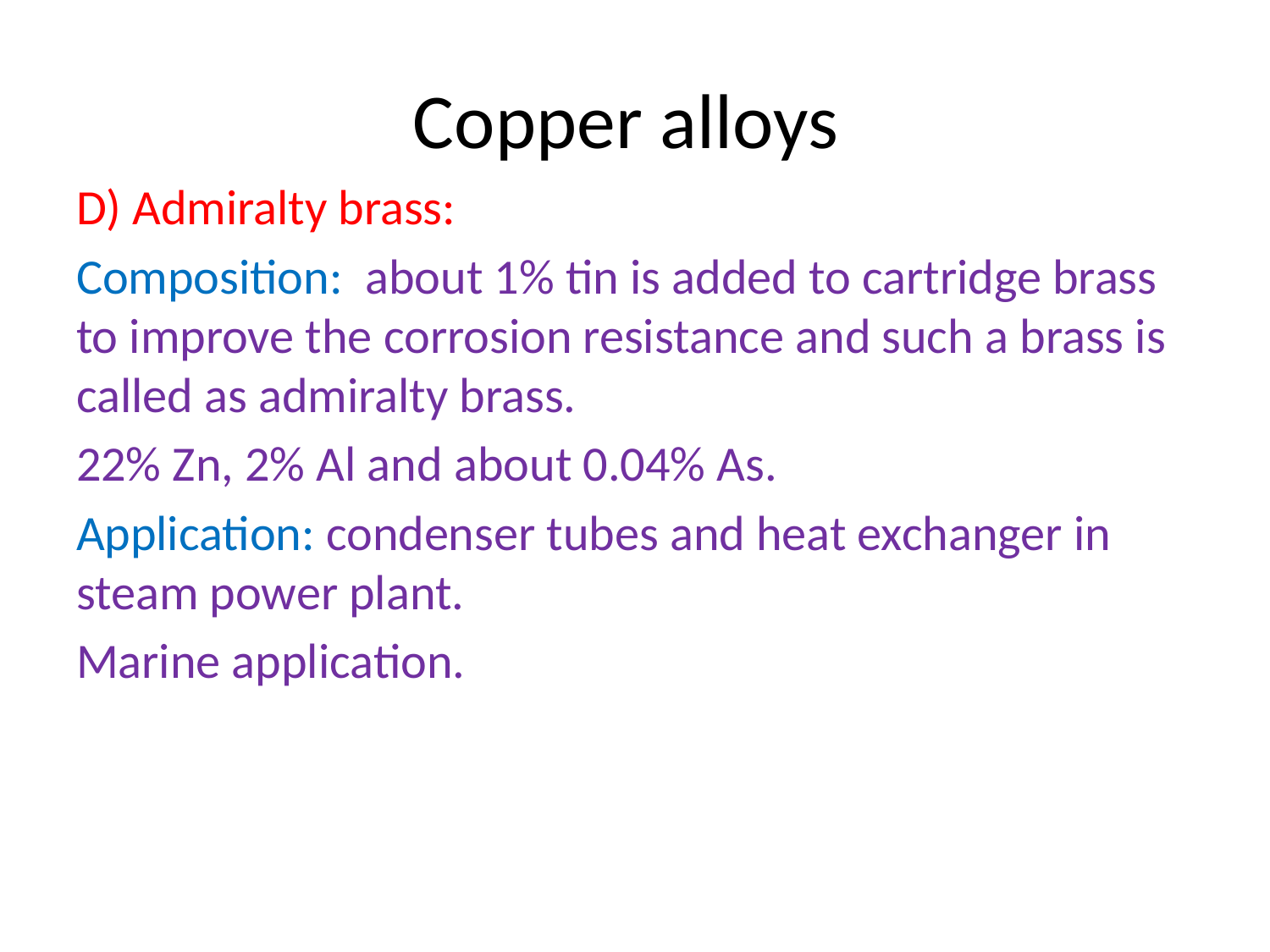

# Copper alloys
D) Admiralty brass:
Composition:  about 1% tin is added to cartridge brass to improve the corrosion resistance and such a brass is called as admiralty brass.
22% Zn, 2% Al and about 0.04% As.
Application: condenser tubes and heat exchanger in steam power plant.
Marine application.